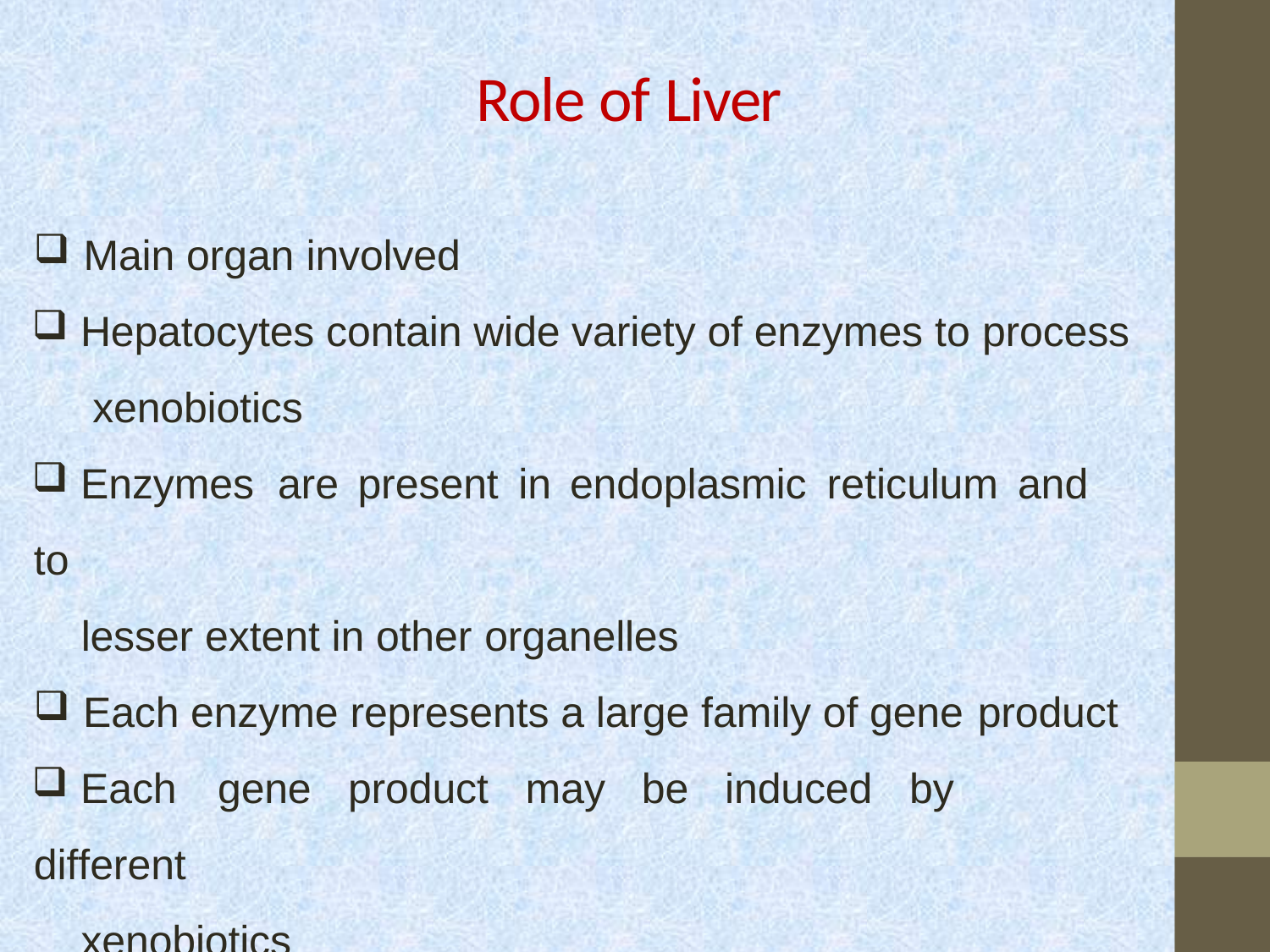

# Role of Liver
 Main organ involved
 Hepatocytes contain wide variety of enzymes to process
     xenobiotics
 Enzymes	are	present	in	endoplasmic	reticulum	and	to
    lesser extent in other organelles
Each enzyme represents a large family of gene product
 Each	gene	product	may	be	induced	by	different
    xenobiotics